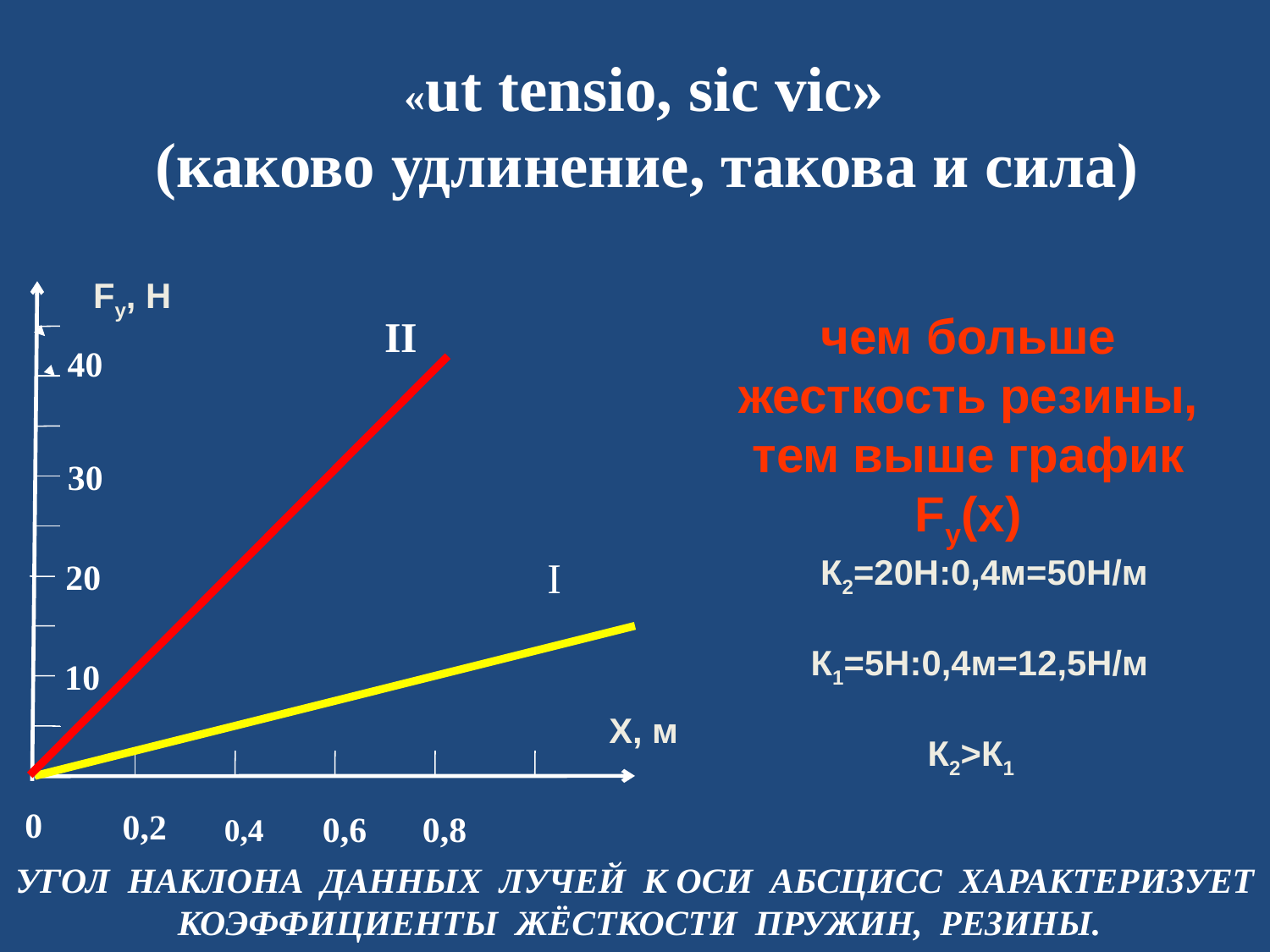

# «ut tensio, sic vic» (каково удлинение, такова и сила)

чем больше жесткость резины, тем выше график Fу(x)
            К2=20Н:0,4м=50Н/м

           К1=5Н:0,4м=12,5Н/м

                       К2>К1
Fу, H
II
40

### Chart

| Category |
|---|
30

I
20

10

Х, м

0
0,2
0,6
0,8
0,4
УГОЛ  НАКЛОНА  ДАННЫХ  ЛУЧЕЙ  К ОСИ  АБСЦИСС  ХАРАКТЕРИЗУЕТ  КОЭФФИЦИЕНТЫ  ЖЁСТКОСТИ  ПРУЖИН,  РЕЗИНЫ.